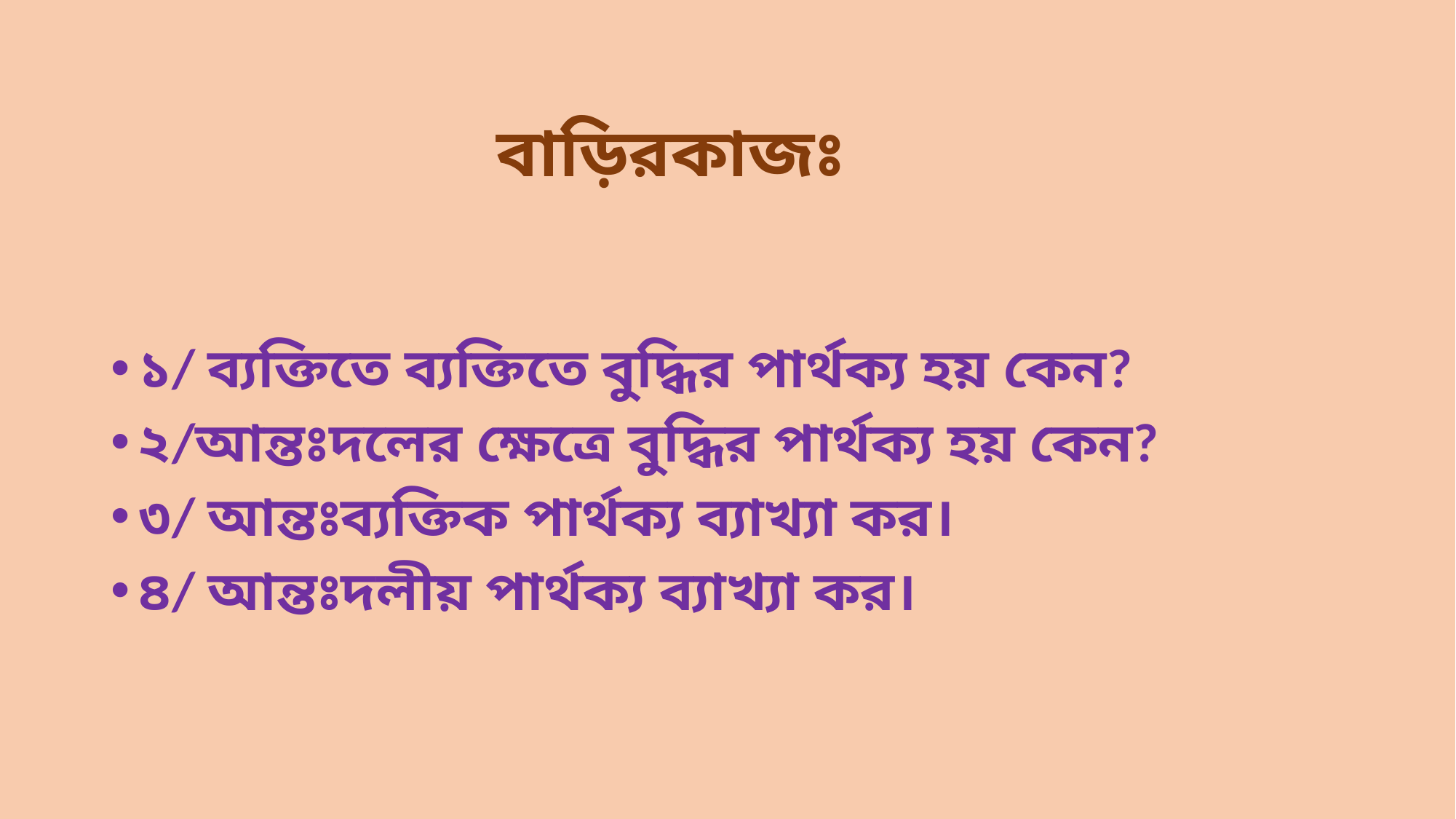

# বাড়িরকাজঃ
১/ ব্যক্তিতে ব্যক্তিতে বুদ্ধির পার্থক্য হয় কেন?
২/আন্তঃদলের ক্ষেত্রে বুদ্ধির পার্থক্য হয় কেন?
৩/ আন্তঃব্যক্তিক পার্থক্য ব্যাখ্যা কর।
৪/ আন্তঃদলীয় পার্থক্য ব্যাখ্যা কর।